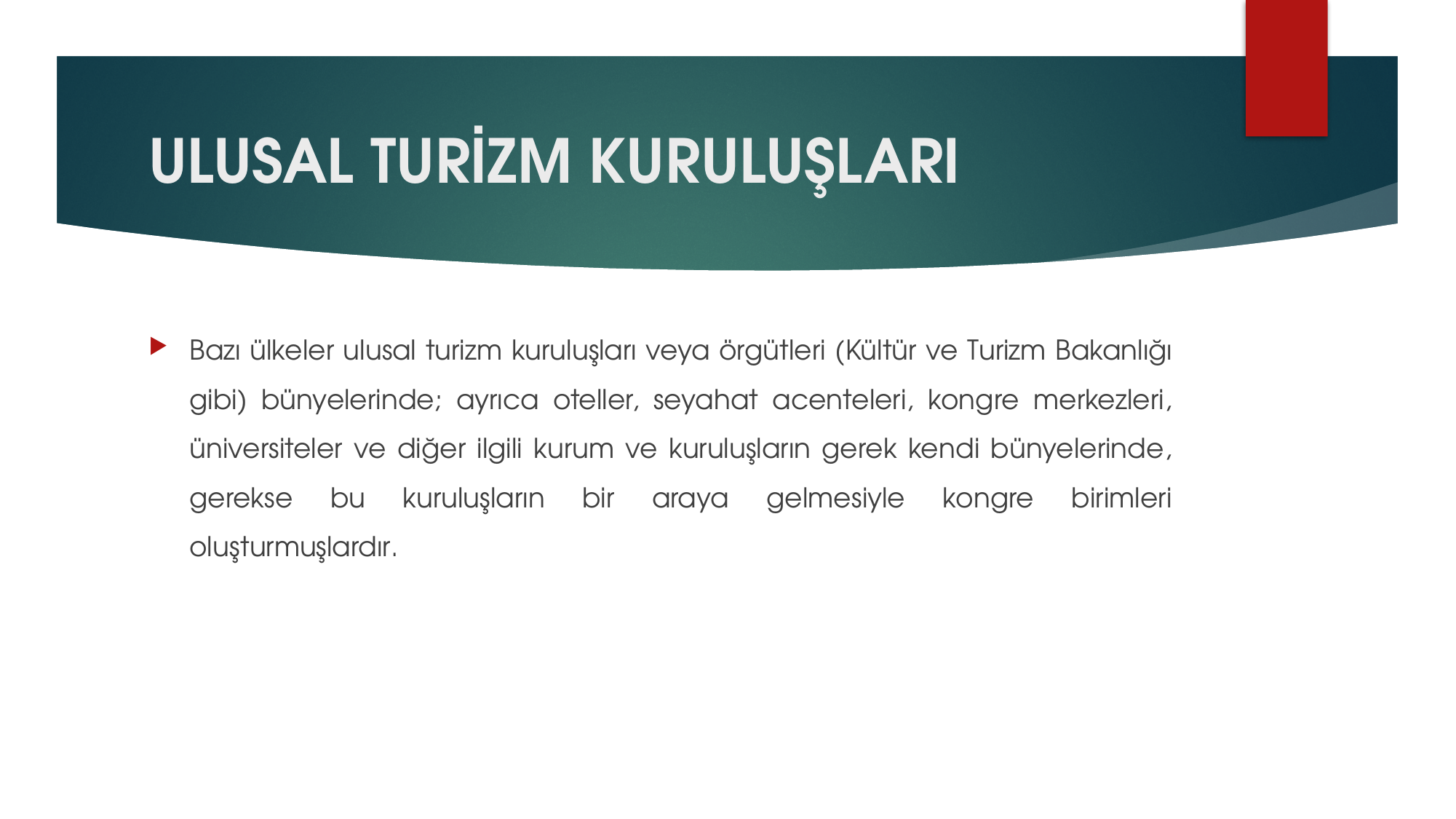

# ULUSAL TURİZM KURULUŞLARI
Bazı ülkeler ulusal turizm kuruluşları veya örgütleri (Kültür ve Turizm Bakanlığı gibi) bünyelerinde; ayrıca oteller, seyahat acenteleri, kongre merkezleri, üniversiteler ve diğer ilgili kurum ve kuruluşların gerek kendi bünyelerinde, gerekse bu kuruluşların bir araya gelmesiyle kongre birimleri oluşturmuşlardır.